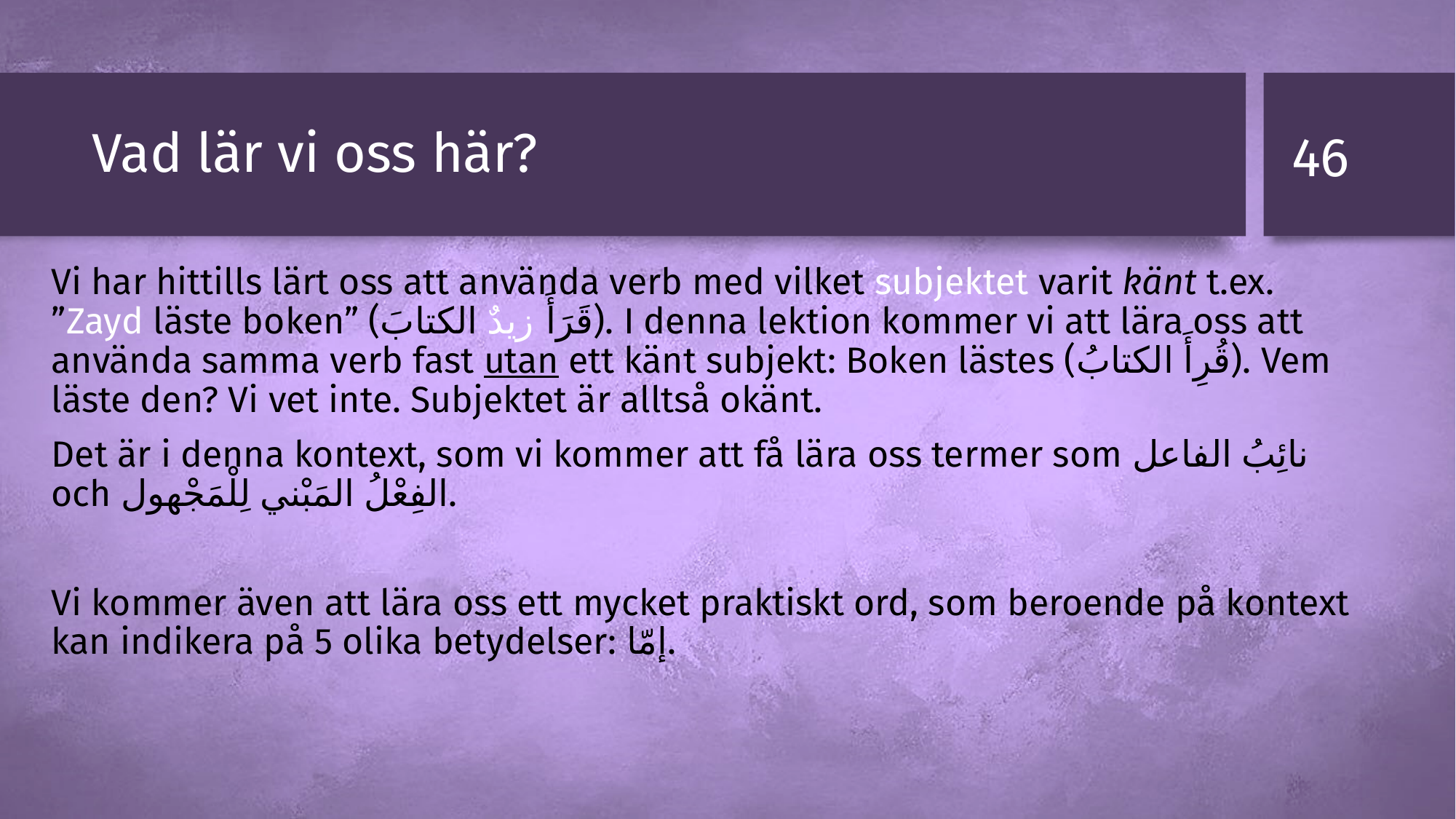

46
# Vad lär vi oss här?
Vi har hittills lärt oss att använda verb med vilket subjektet varit känt t.ex. ”Zayd läste boken” (قَرَأَ زيدٌ الكتابَ). I denna lektion kommer vi att lära oss att använda samma verb fast utan ett känt subjekt: Boken lästes (قُرِأَ الكتابُ). Vem läste den? Vi vet inte. Subjektet är alltså okänt.
Det är i denna kontext, som vi kommer att få lära oss termer som نائِبُ الفاعل och الفِعْلُ المَبْني لِلْمَجْهول.

Vi kommer även att lära oss ett mycket praktiskt ord, som beroende på kontext kan indikera på 5 olika betydelser: إمّا.